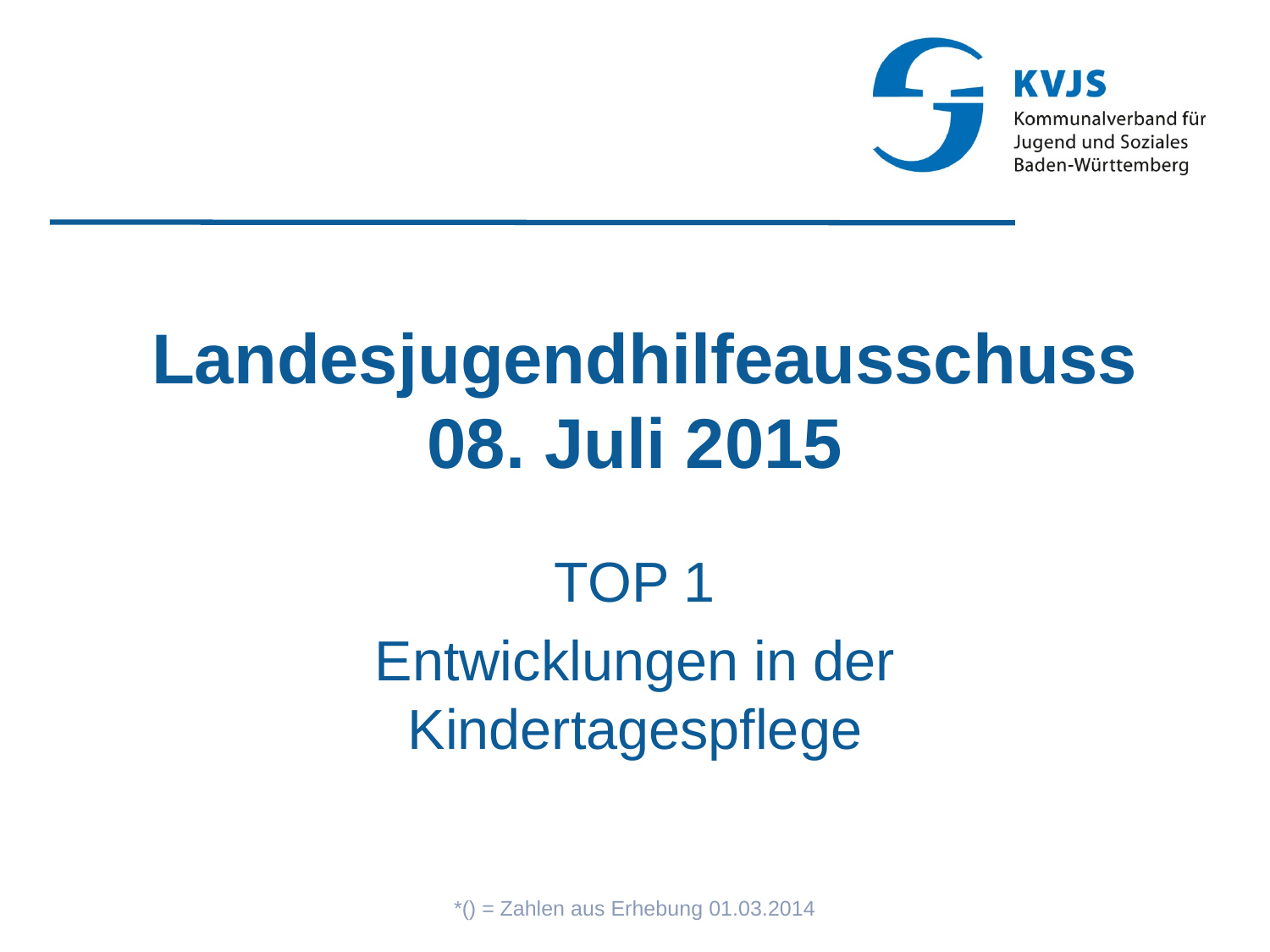

# Landesjugendhilfeausschuss 08. Juli 2015
TOP 1
Entwicklungen in der Kindertagespflege
*() = Zahlen aus Erhebung 01.03.2014